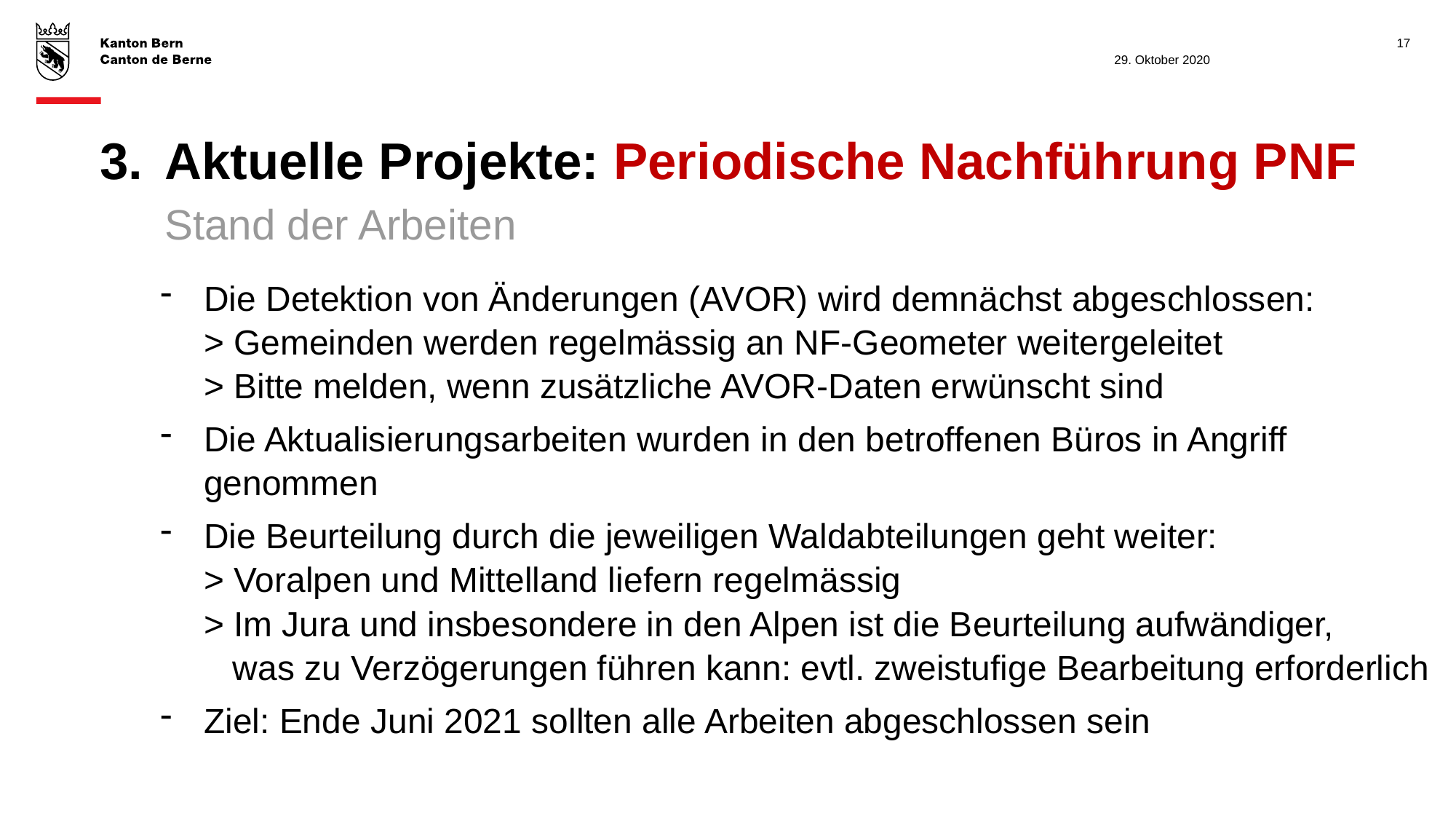

17
29. Oktober 2020
# 3.	Aktuelle Projekte: Periodische Nachführung PNF
Stand der Arbeiten
Die Detektion von Änderungen (AVOR) wird demnächst abgeschlossen:
> Gemeinden werden regelmässig an NF-Geometer weitergeleitet
> Bitte melden, wenn zusätzliche AVOR-Daten erwünscht sind
Die Aktualisierungsarbeiten wurden in den betroffenen Büros in Angriff genommen
Die Beurteilung durch die jeweiligen Waldabteilungen geht weiter:
> Voralpen und Mittelland liefern regelmässig
> Im Jura und insbesondere in den Alpen ist die Beurteilung aufwändiger,
   was zu Verzögerungen führen kann: evtl. zweistufige Bearbeitung erforderlich
Ziel: Ende Juni 2021 sollten alle Arbeiten abgeschlossen sein